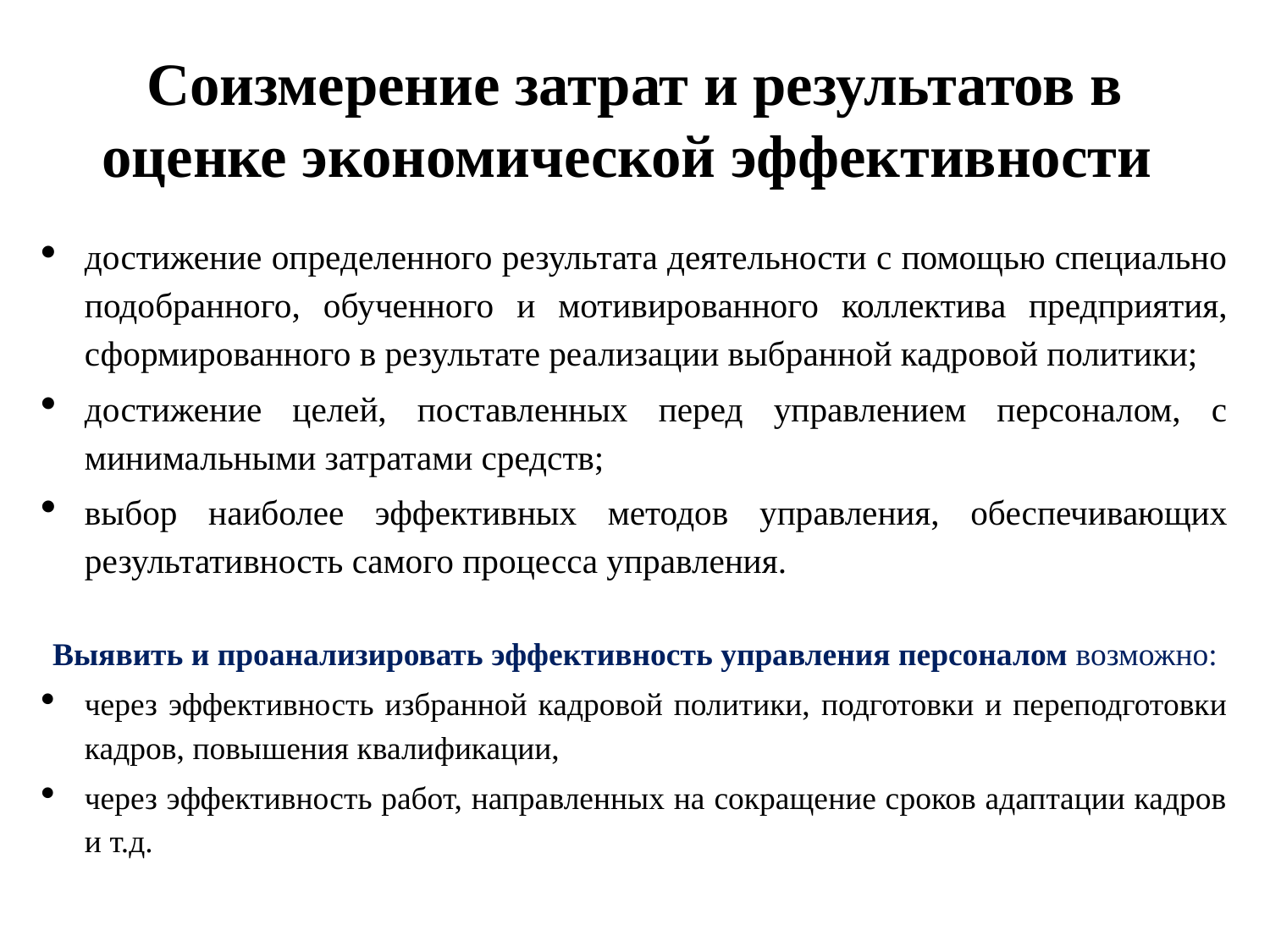

# Соизмерение затрат и результатов в оценке экономической эффективности
достижение определенного результата деятельности с помощью специально подобранного, обученного и мотивированного коллектива предприятия, сформированного в результате реализации выбранной кадровой политики;
достижение целей, поставленных перед управлением персоналом, с минимальными затратами средств;
выбор наиболее эффективных методов управления, обеспечивающих результативность самого процесса управления.

Выявить и проанализировать эффективность управления персоналом возможно:
через эффективность избранной кадровой политики, подготовки и переподготовки кадров, повышения квалификации,
через эффективность работ, направленных на сокращение сроков адаптации кадров и т.д.